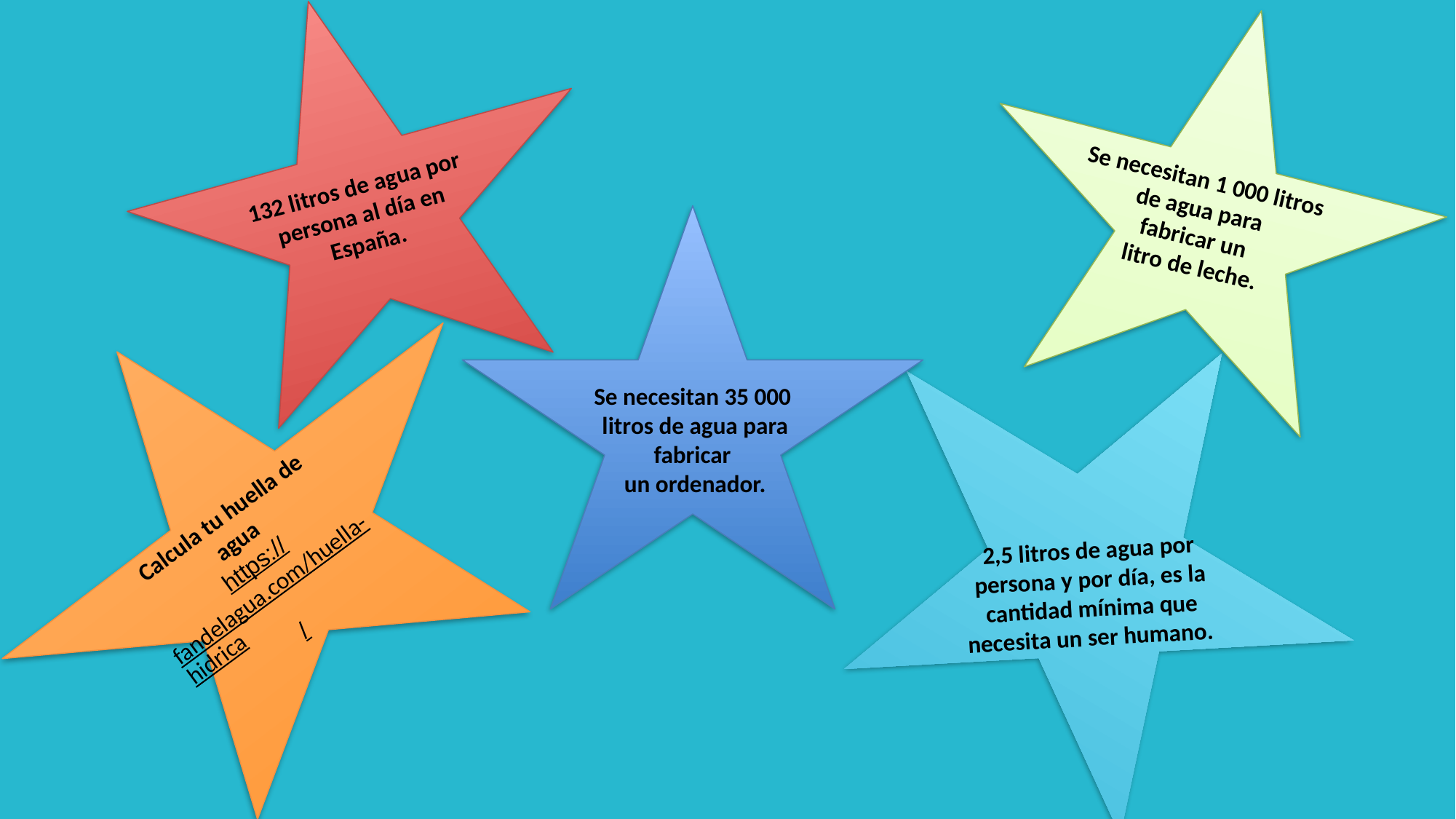

Se necesitan 1 000 litros
de agua para
fabricar un
litro de leche.

132 litros de agua por persona al día en España.

Se necesitan 35 000
litros de agua para
fabricar
un ordenador.

Calcula tu huella de agua
https://fandelagua.com/huella-hidrica/

2,5 litros de agua por persona y por día, es la cantidad mínima que necesita un ser humano.